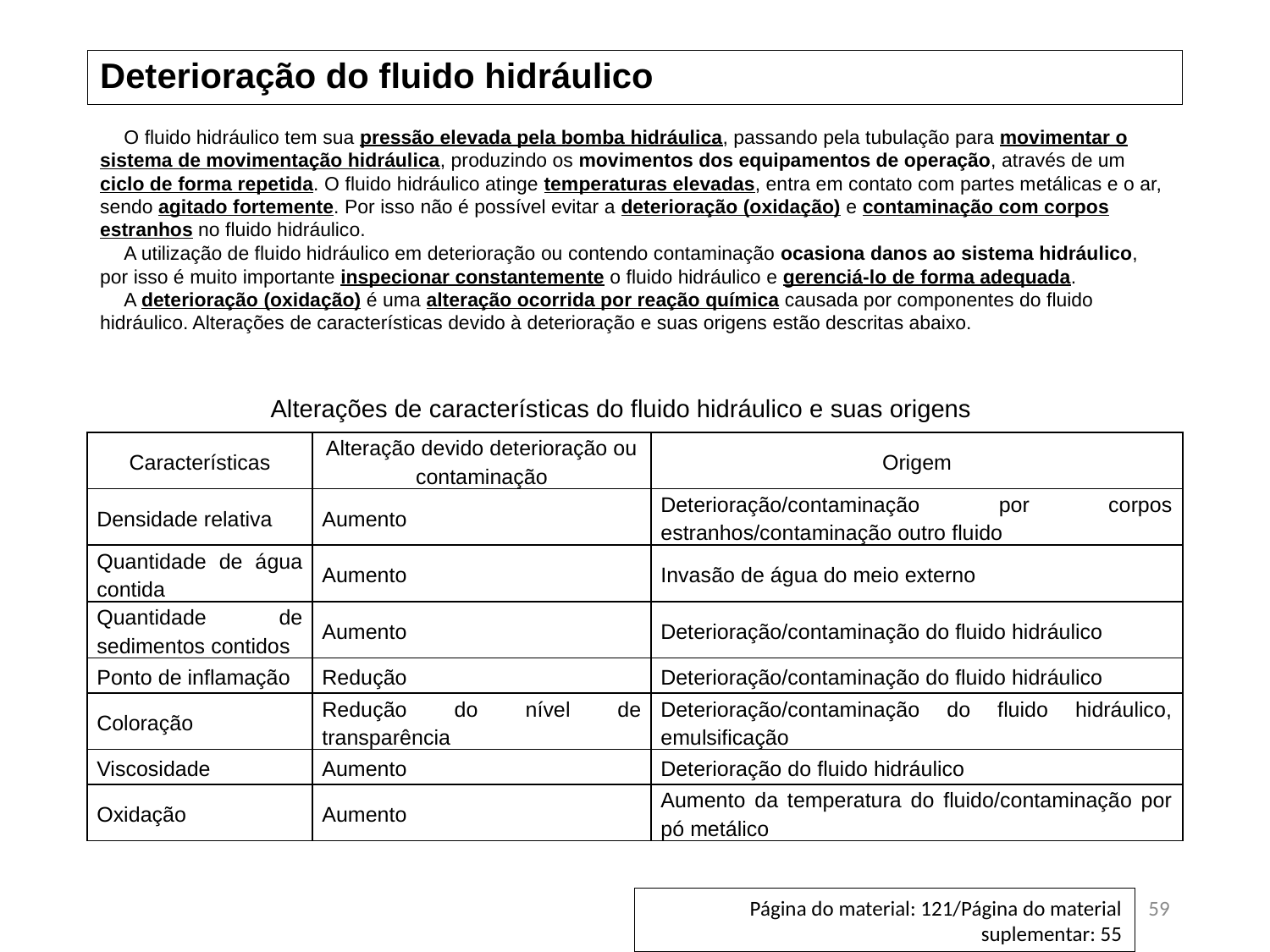

# Deterioração do fluido hidráulico
　O fluido hidráulico tem sua pressão elevada pela bomba hidráulica, passando pela tubulação para movimentar o sistema de movimentação hidráulica, produzindo os movimentos dos equipamentos de operação, através de um ciclo de forma repetida. O fluido hidráulico atinge temperaturas elevadas, entra em contato com partes metálicas e o ar, sendo agitado fortemente. Por isso não é possível evitar a deterioração (oxidação) e contaminação com corpos estranhos no fluido hidráulico.
　A utilização de fluido hidráulico em deterioração ou contendo contaminação ocasiona danos ao sistema hidráulico, por isso é muito importante inspecionar constantemente o fluido hidráulico e gerenciá-lo de forma adequada.
　A deterioração (oxidação) é uma alteração ocorrida por reação química causada por componentes do fluido hidráulico. Alterações de características devido à deterioração e suas origens estão descritas abaixo.
Alterações de características do fluido hidráulico e suas origens
| Características | Alteração devido deterioração ou contaminação | Origem |
| --- | --- | --- |
| Densidade relativa | Aumento | Deterioração/contaminação por corpos estranhos/contaminação outro fluido |
| Quantidade de água contida | Aumento | Invasão de água do meio externo |
| Quantidade de sedimentos contidos | Aumento | Deterioração/contaminação do fluido hidráulico |
| Ponto de inflamação | Redução | Deterioração/contaminação do fluido hidráulico |
| Coloração | Redução do nível de transparência | Deterioração/contaminação do fluido hidráulico, emulsificação |
| Viscosidade | Aumento | Deterioração do fluido hidráulico |
| Oxidação | Aumento | Aumento da temperatura do fluido/contaminação por pó metálico |
59
Página do material: 121/Página do material suplementar: 55